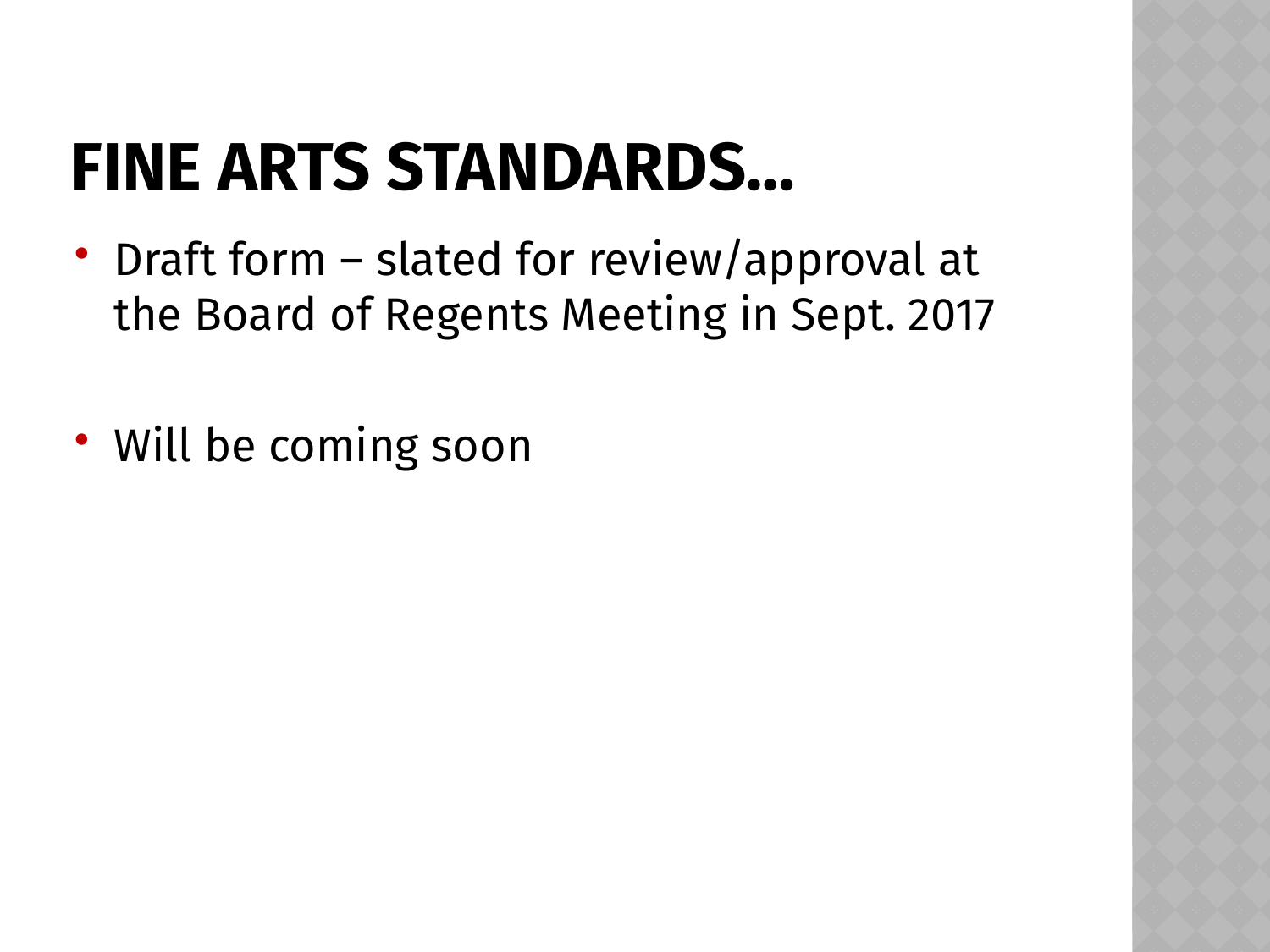

# Fine arts standards…
Draft form – slated for review/approval at the Board of Regents Meeting in Sept. 2017

Will be coming soon